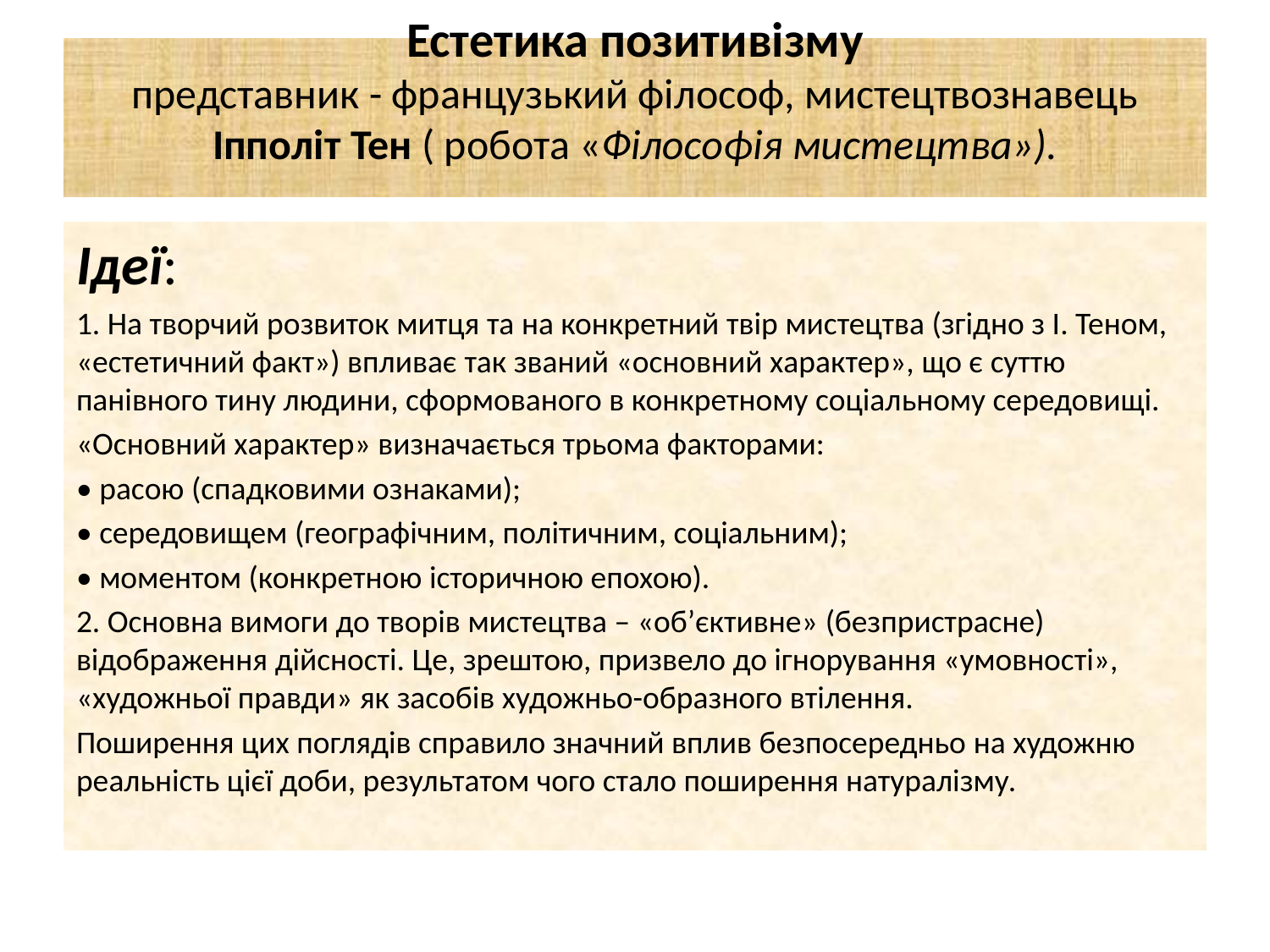

# Естетика позитивізму представник - французький філософ, мистецтвознавець Іпполіт Teн ( робота «Філософія мистецтва»).
Ідеї:
1. На творчий розвиток митця та на конкретний твір мистецтва (згідно з І. Теном, «естетичний факт») впливає так званий «основний характер», що є суттю панівного тину людини, сформованого в конкретному соціальному середовищі.
«Основний характер» визначається трьома факторами:
• расою (спадковими ознаками);
• середовищем (географічним, політичним, соціальним);
• моментом (конкретною історичною епохою).
2. Основна вимоги до творів мистецтва – «об’єктивне» (безпристрасне) відображення дійсності. Це, зрештою, призвело до ігнорування «умовності», «художньої правди» як засобів художньо-образного втілення.
Поширення цих поглядів справило значний вплив безпосередньо на художню реальність цієї доби, результатом чого стало поширення натуралізму.